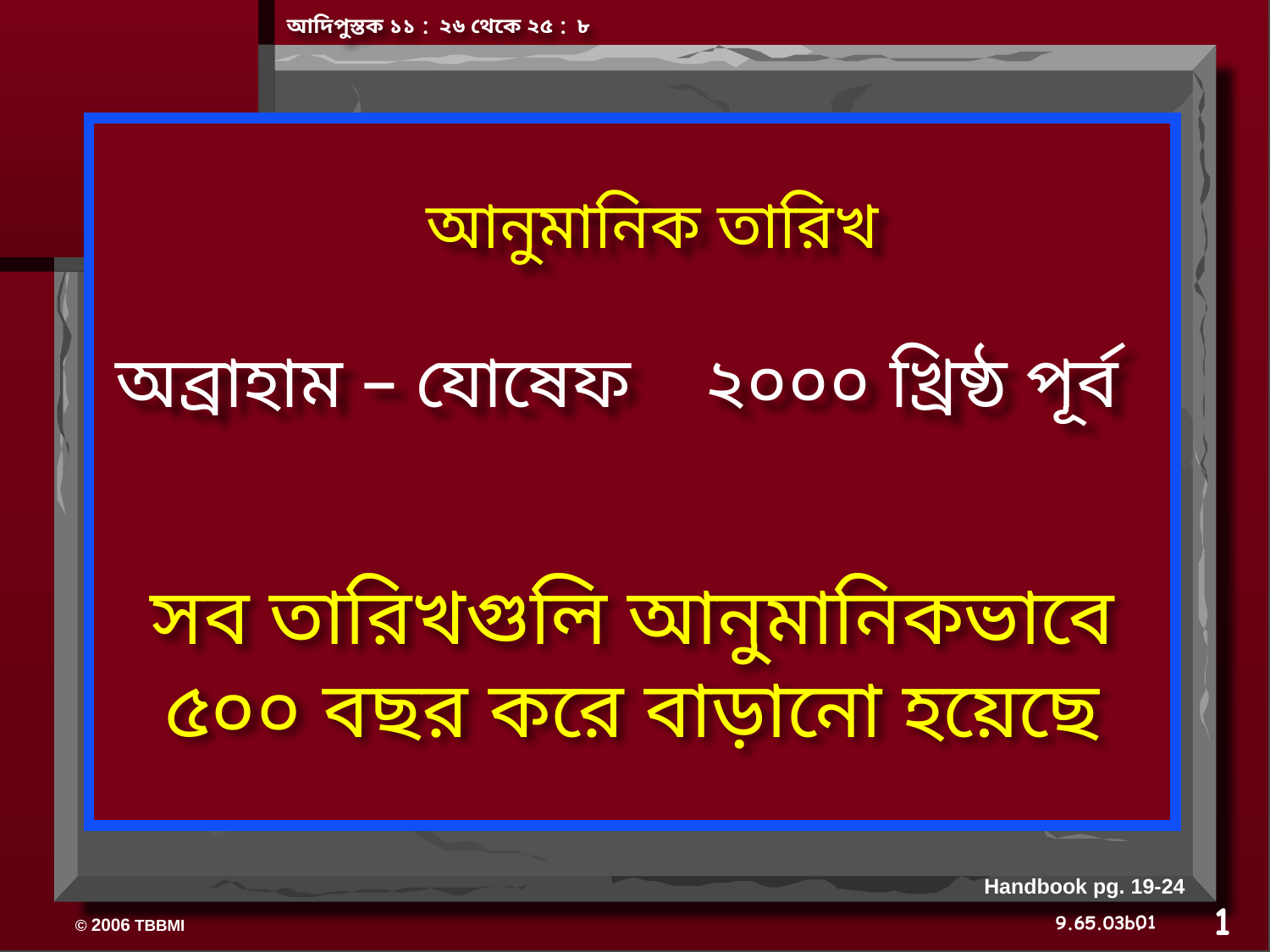

আদিপুস্তক ১১ : ২৬ থেকে ২৫ : ৮

আনুমানিক তারিখ

অব্রাহাম – যোষেফ    ২০০০ খ্রিষ্ঠ পূর্ব

সব তারিখগুলি আনুমানিকভাবে ৫০০ বছর করে বাড়ানো হয়েছে
Handbook pg. 19-24
1
01